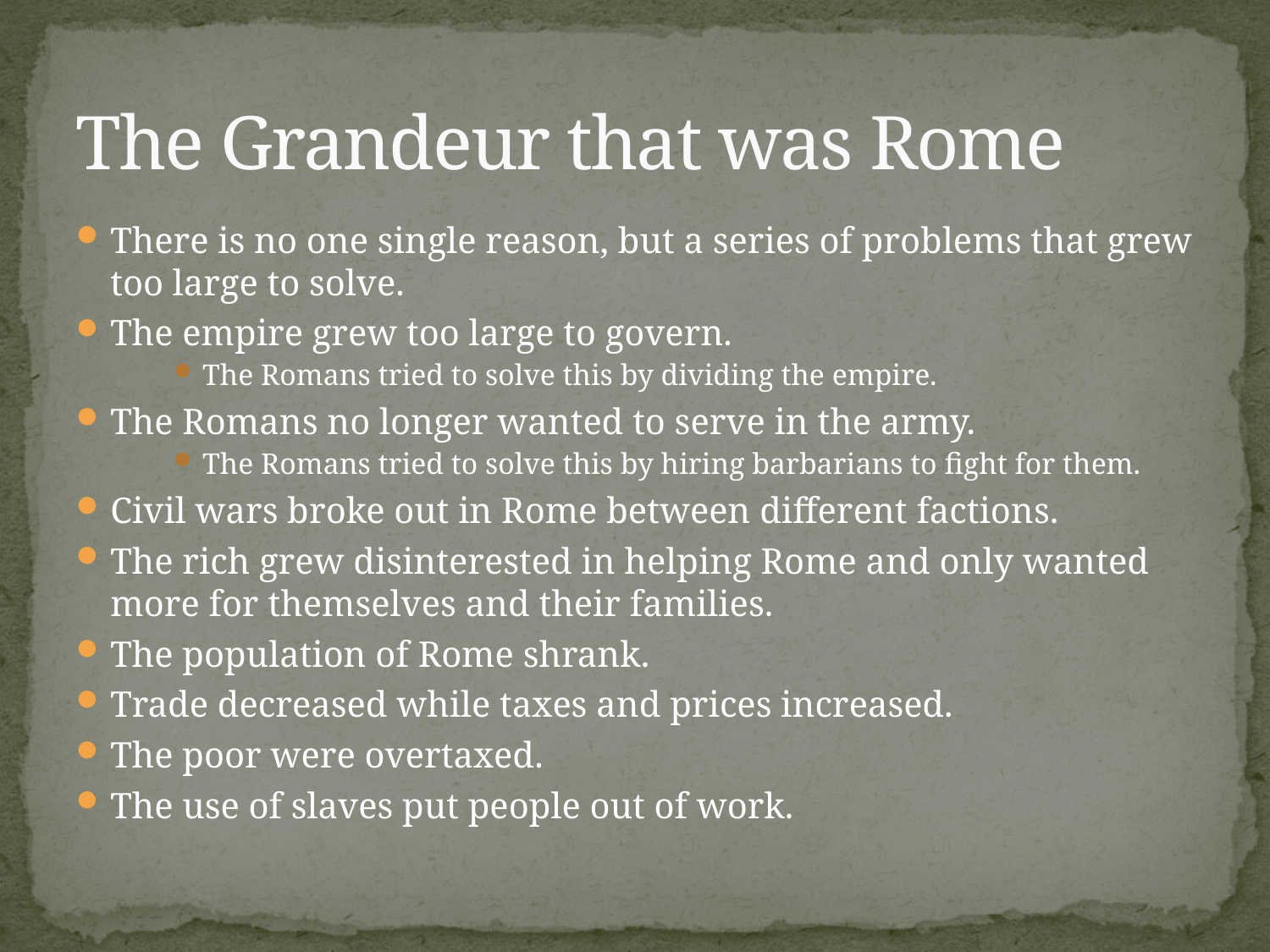

# The Grandeur that was Rome
There is no one single reason, but a series of problems that grew too large to solve.
The empire grew too large to govern.
The Romans tried to solve this by dividing the empire.
The Romans no longer wanted to serve in the army.
The Romans tried to solve this by hiring barbarians to fight for them.
Civil wars broke out in Rome between different factions.
The rich grew disinterested in helping Rome and only wanted more for themselves and their families.
The population of Rome shrank.
Trade decreased while taxes and prices increased.
The poor were overtaxed.
The use of slaves put people out of work.